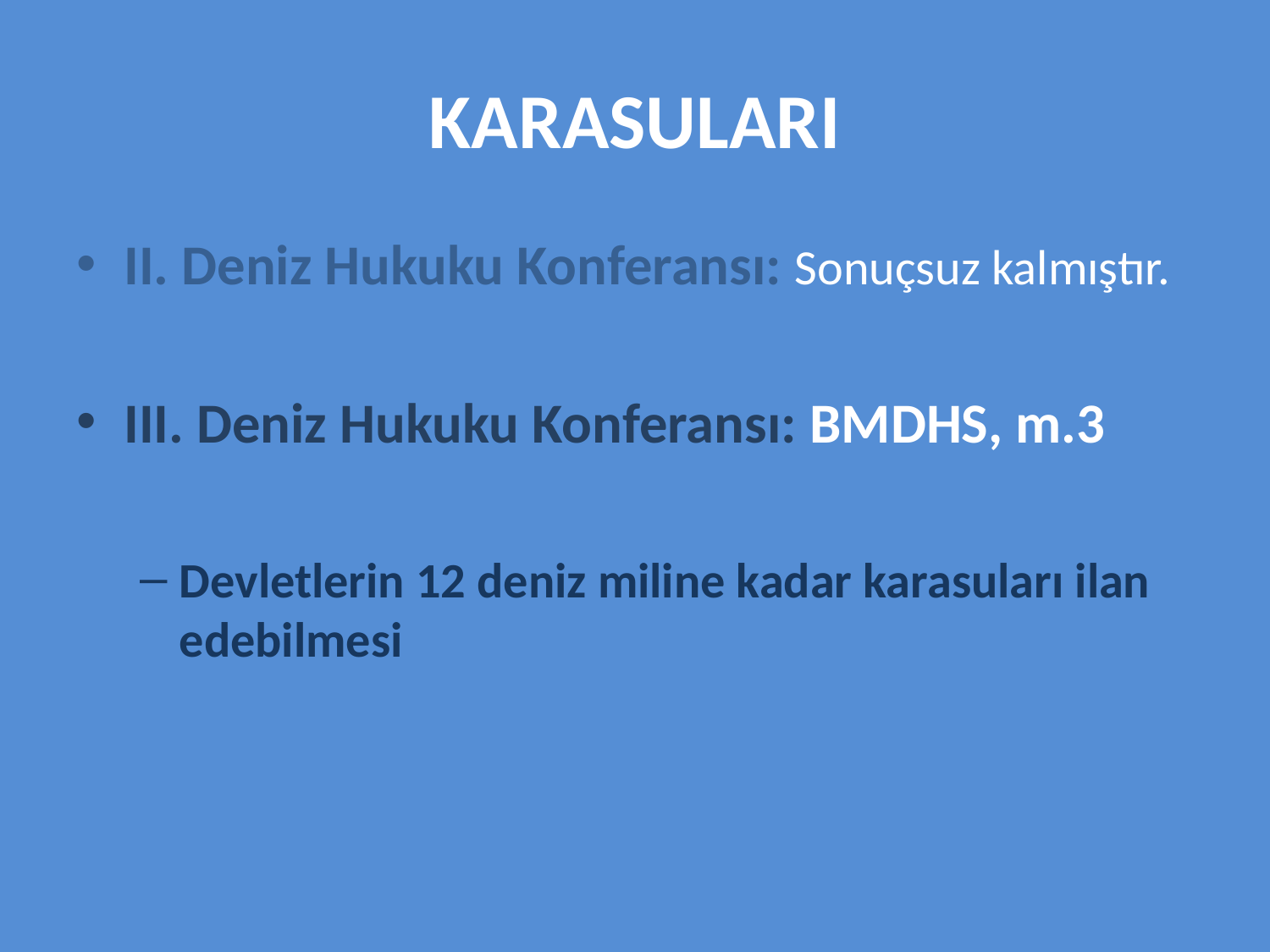

# KARASULARI
II. Deniz Hukuku Konferansı: Sonuçsuz kalmıştır.

III. Deniz Hukuku Konferansı: BMDHS, m.3

Devletlerin 12 deniz miline kadar karasuları ilan edebilmesi